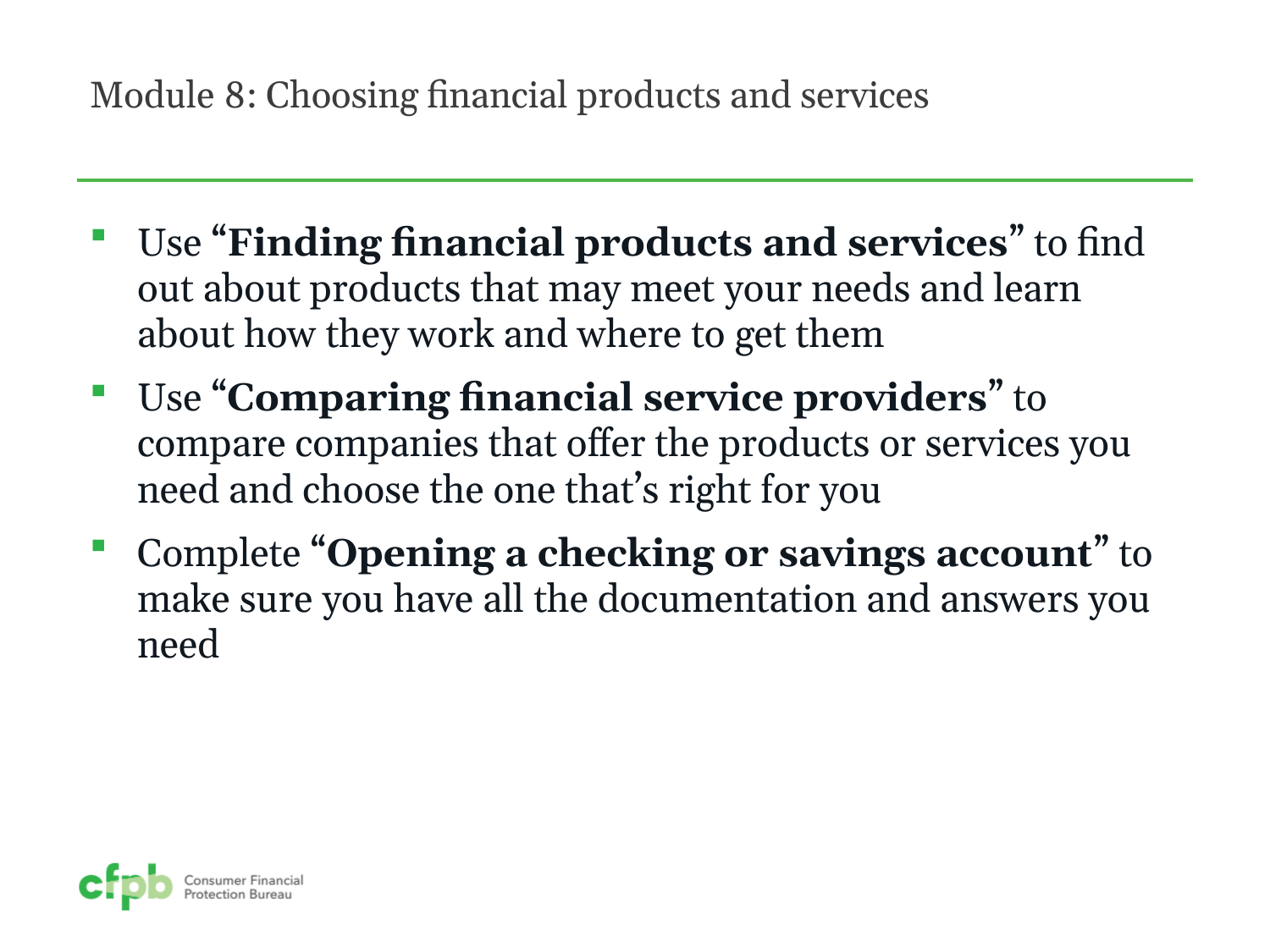

# Module 8: Choosing financial products and services
Use “Finding financial products and services” to find out about products that may meet your needs and learn about how they work and where to get them
Use “Comparing financial service providers” to compare companies that offer the products or services you need and choose the one that’s right for you
Complete “Opening a checking or savings account” to make sure you have all the documentation and answers you need